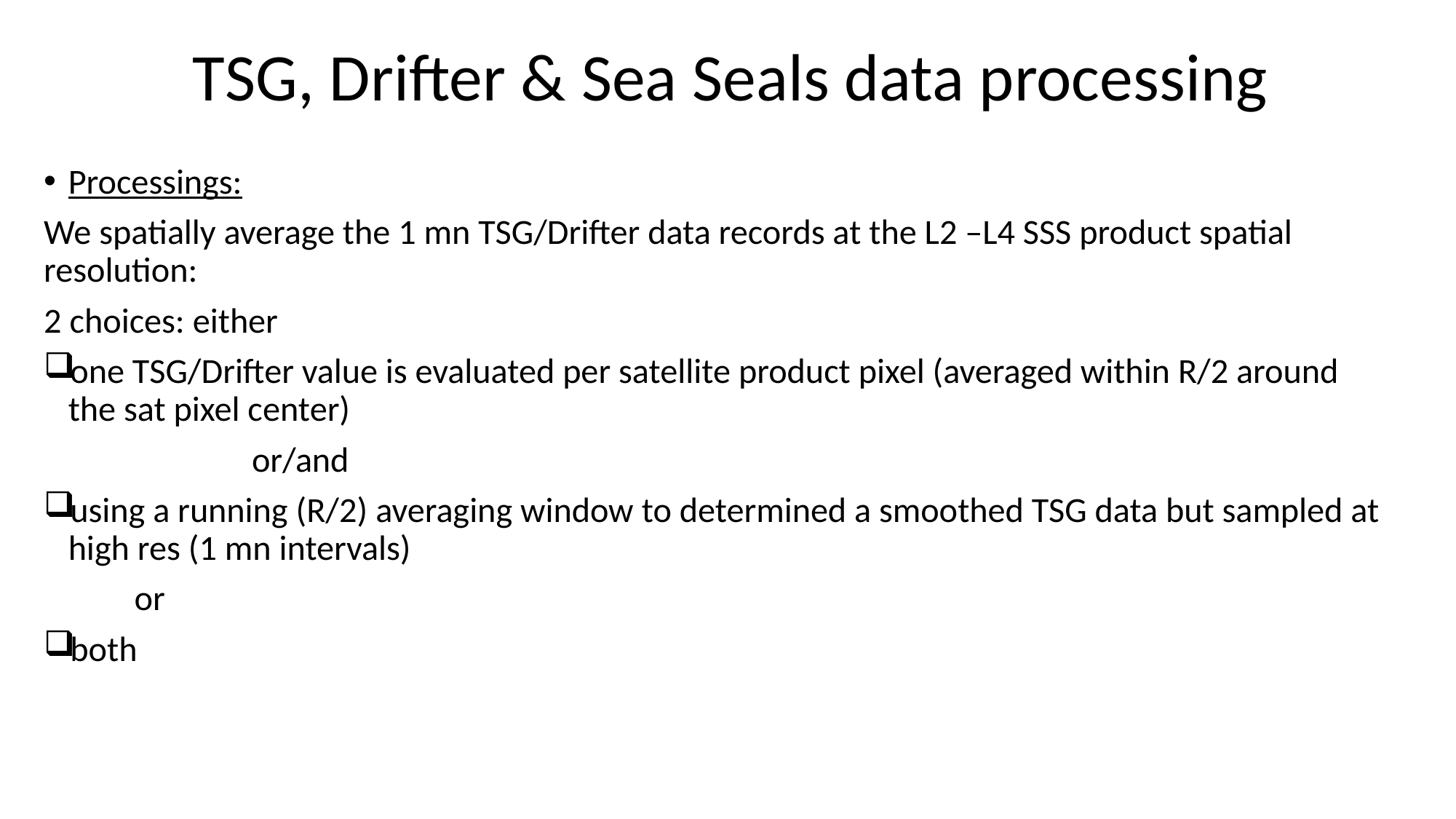

# TSG, Drifter & Sea Seals data processing
Processings:
We spatially average the 1 mn TSG/Drifter data records at the L2 –L4 SSS product spatial resolution:
2 choices: either
one TSG/Drifter value is evaluated per satellite product pixel (averaged within R/2 around the sat pixel center)
                          or/and
using a running (R/2) averaging window to determined a smoothed TSG data but sampled at high res (1 mn intervals)
			or
both